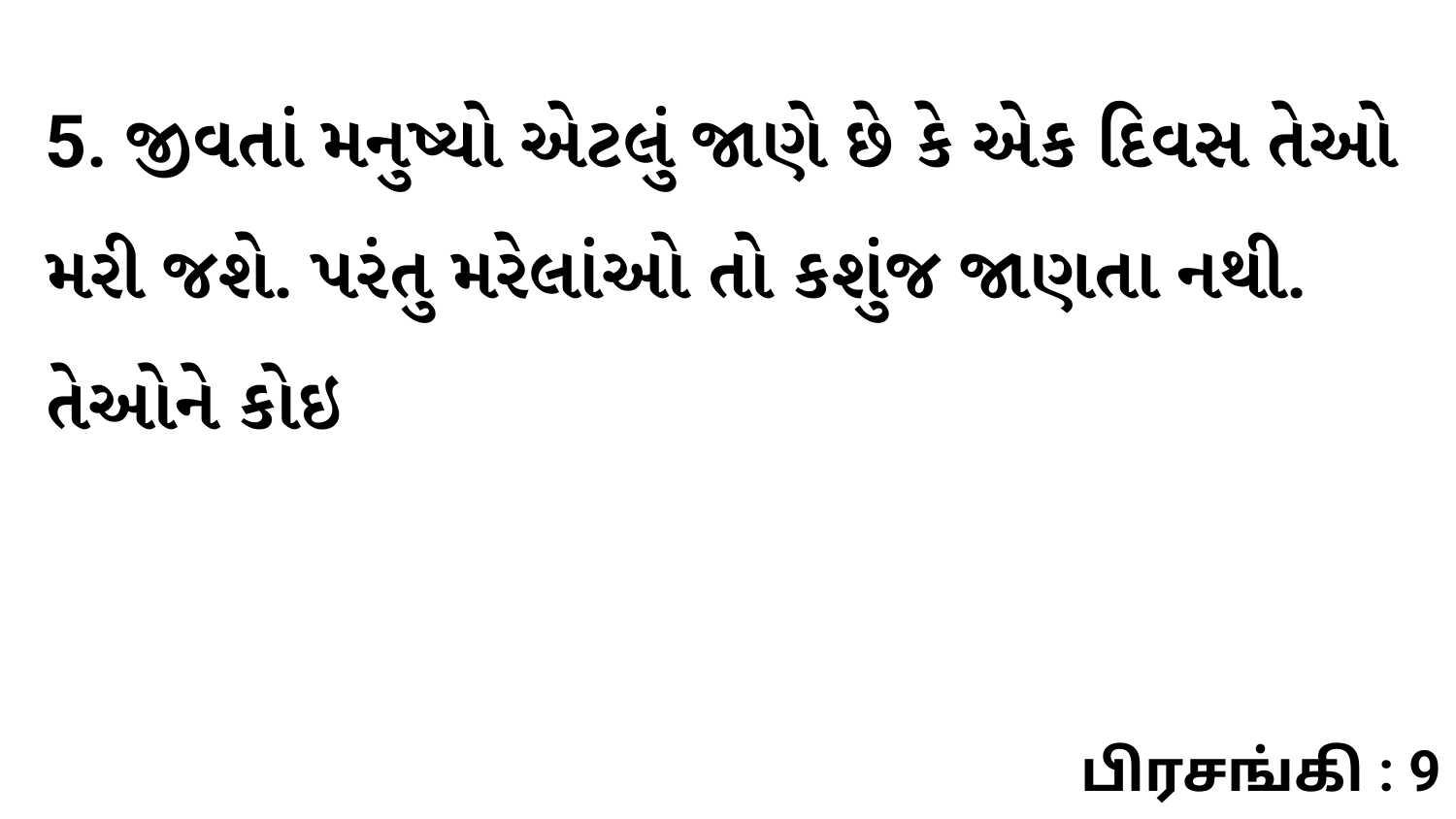

5. જીવતાં મનુષ્યો એટલું જાણે છે કે એક દિવસ તેઓ મરી જશે. પરંતુ મરેલાંઓ તો કશુંજ જાણતા નથી. તેઓને કોઇ
பிரசங்கி : 9